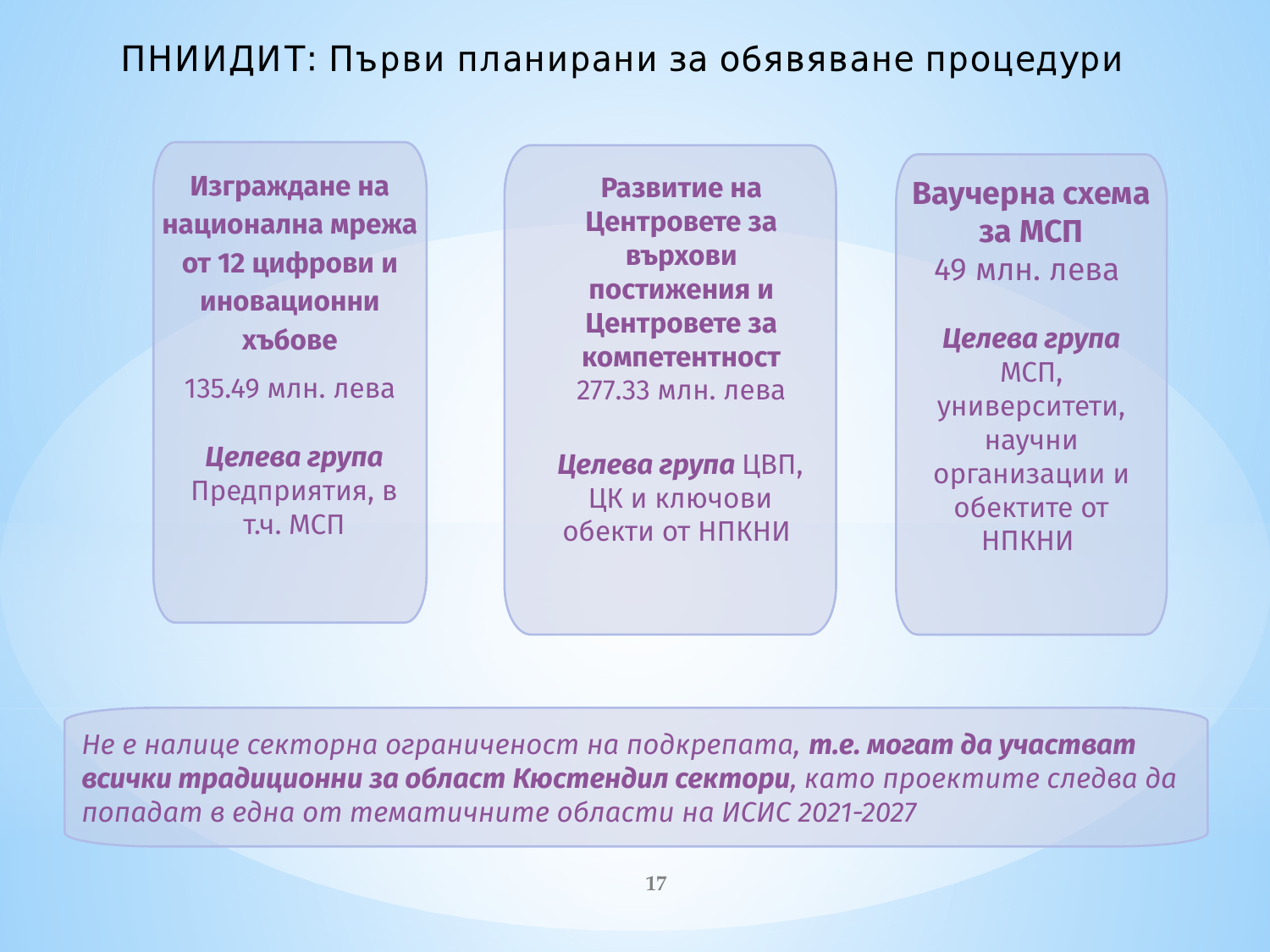

# ПНИИДИТ: Първи планирани за обявяване процедури

Изграждане на национална мрежа от 12 цифрови и иновационни хъбове
135.49 млн. лева
Развитие на Центровете за върхови постижения и Центровете за компетентност
277.33 млн. лева
Ваучерна схема за МСП
49 млн. лева
Целева група МСП, университети, научни организации и обектите от НПКНИ
Целева група Предприятия, в т.ч. МСП
Целева група ЦВП, ЦК и ключови обекти от НПКНИ
Не е налице секторна ограниченост на подкрепата, т.е. могат да участват всички традиционни за област Кюстендил сектори, като проектите следва да попадат в една от тематичните области на ИСИС 2021-2027
17